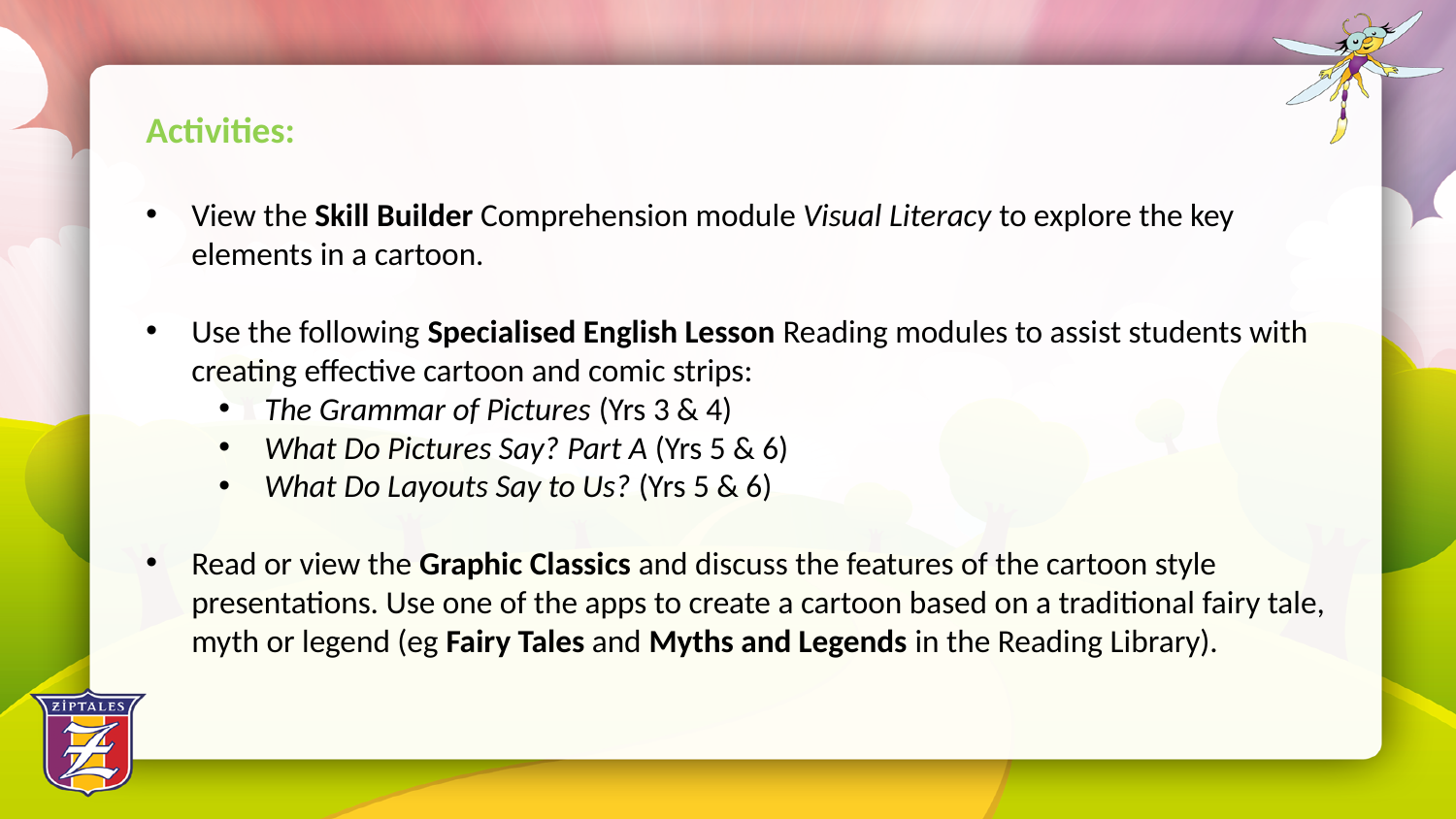

Activities:
View the Skill Builder Comprehension module Visual Literacy to explore the key elements in a cartoon.
Use the following Specialised English Lesson Reading modules to assist students with creating effective cartoon and comic strips:
The Grammar of Pictures (Yrs 3 & 4)
What Do Pictures Say? Part A (Yrs 5 & 6)
What Do Layouts Say to Us? (Yrs 5 & 6)
Read or view the Graphic Classics and discuss the features of the cartoon style presentations. Use one of the apps to create a cartoon based on a traditional fairy tale, myth or legend (eg Fairy Tales and Myths and Legends in the Reading Library).